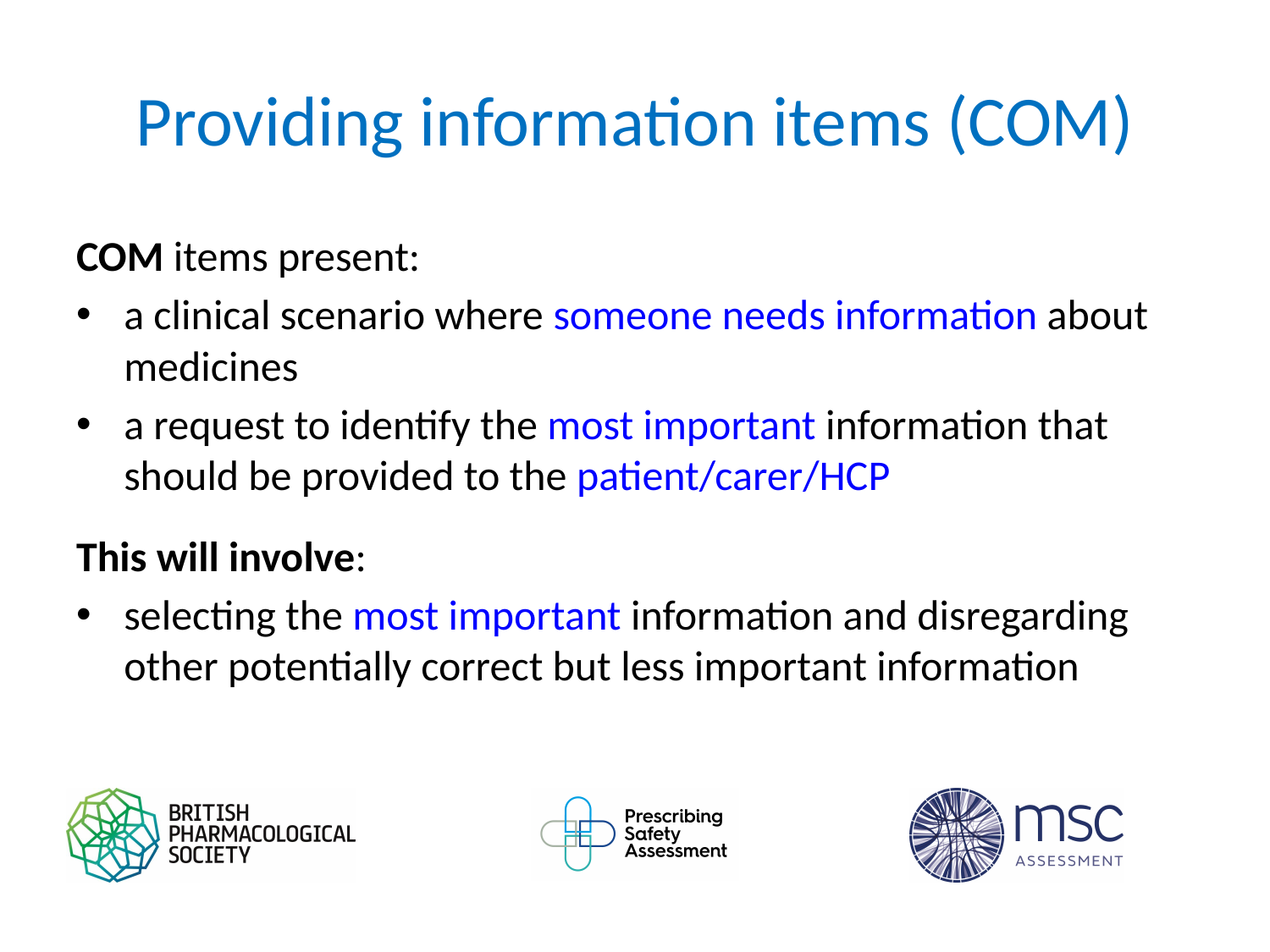

# Providing information items (COM)
COM items present:
a clinical scenario where someone needs information about medicines
a request to identify the most important information that should be provided to the patient/carer/HCP
This will involve:
selecting the most important information and disregarding other potentially correct but less important information